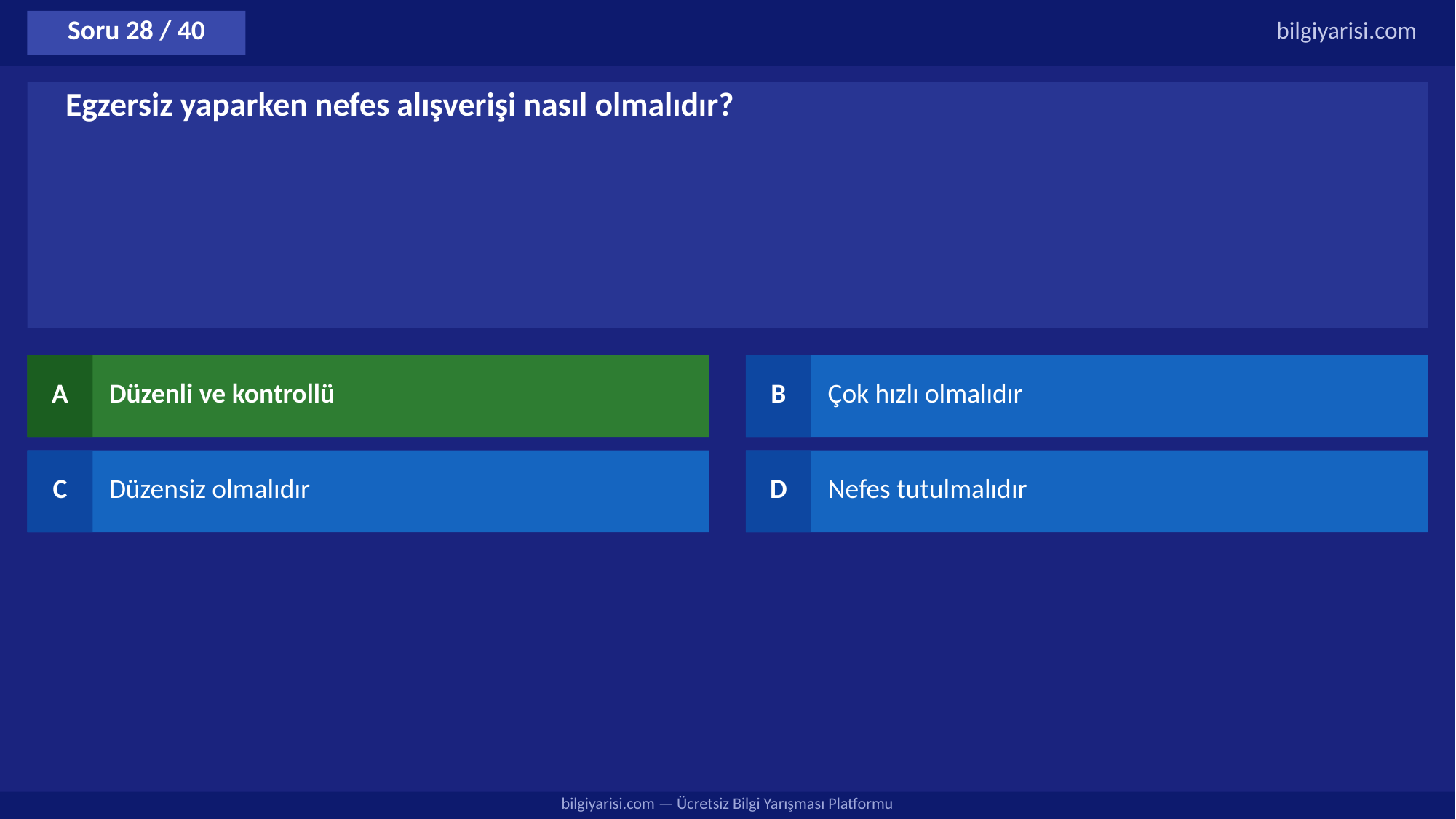

Soru 28 / 40
bilgiyarisi.com

Egzersiz yaparken nefes alışverişi nasıl olmalıdır?

A
Düzenli ve kontrollü

B
Çok hızlı olmalıdır

C
Düzensiz olmalıdır

D
Nefes tutulmalıdır
bilgiyarisi.com — Ücretsiz Bilgi Yarışması Platformu